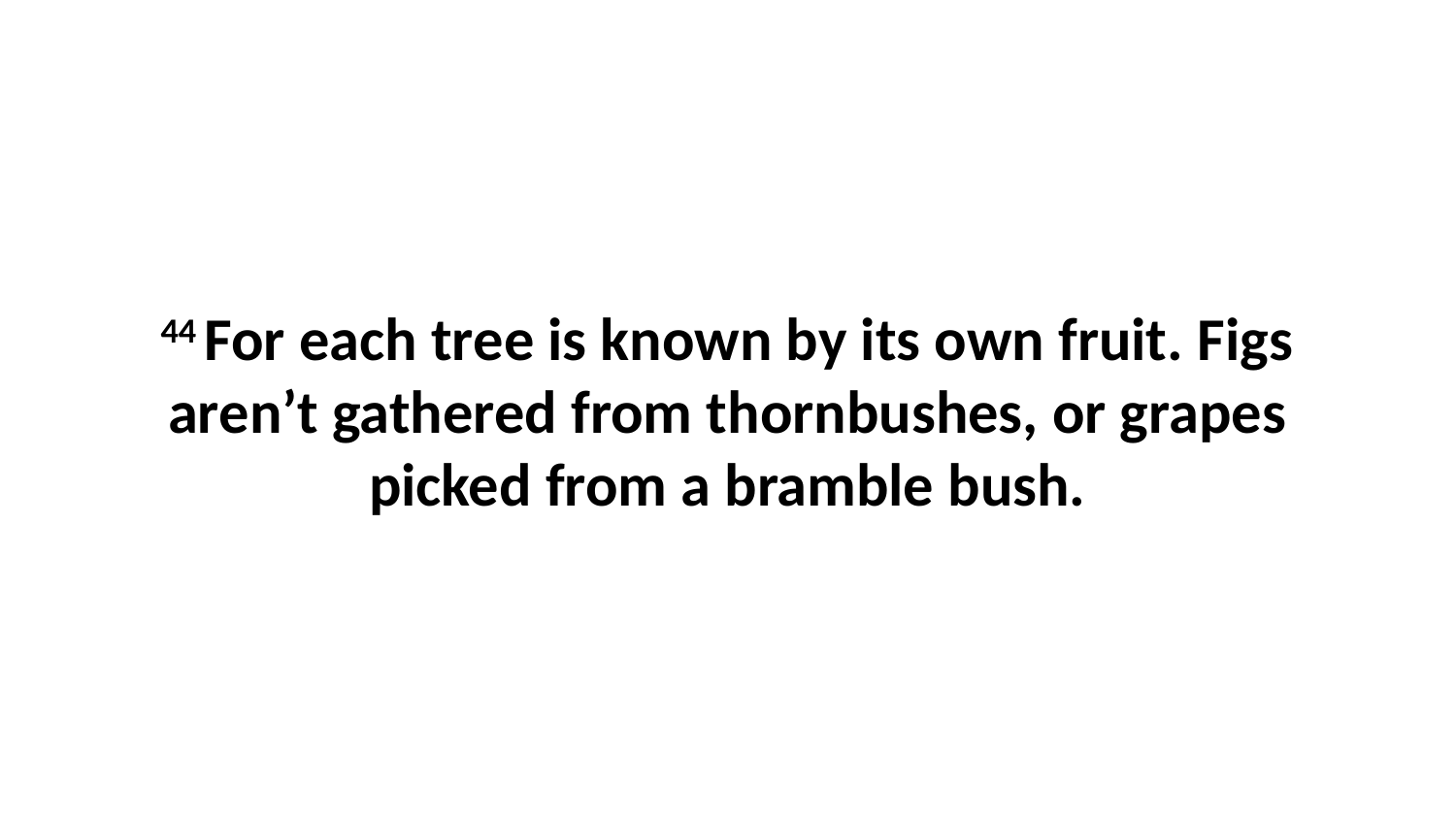

44 For each tree is known by its own fruit. Figs aren’t gathered from thornbushes, or grapes picked from a bramble bush.